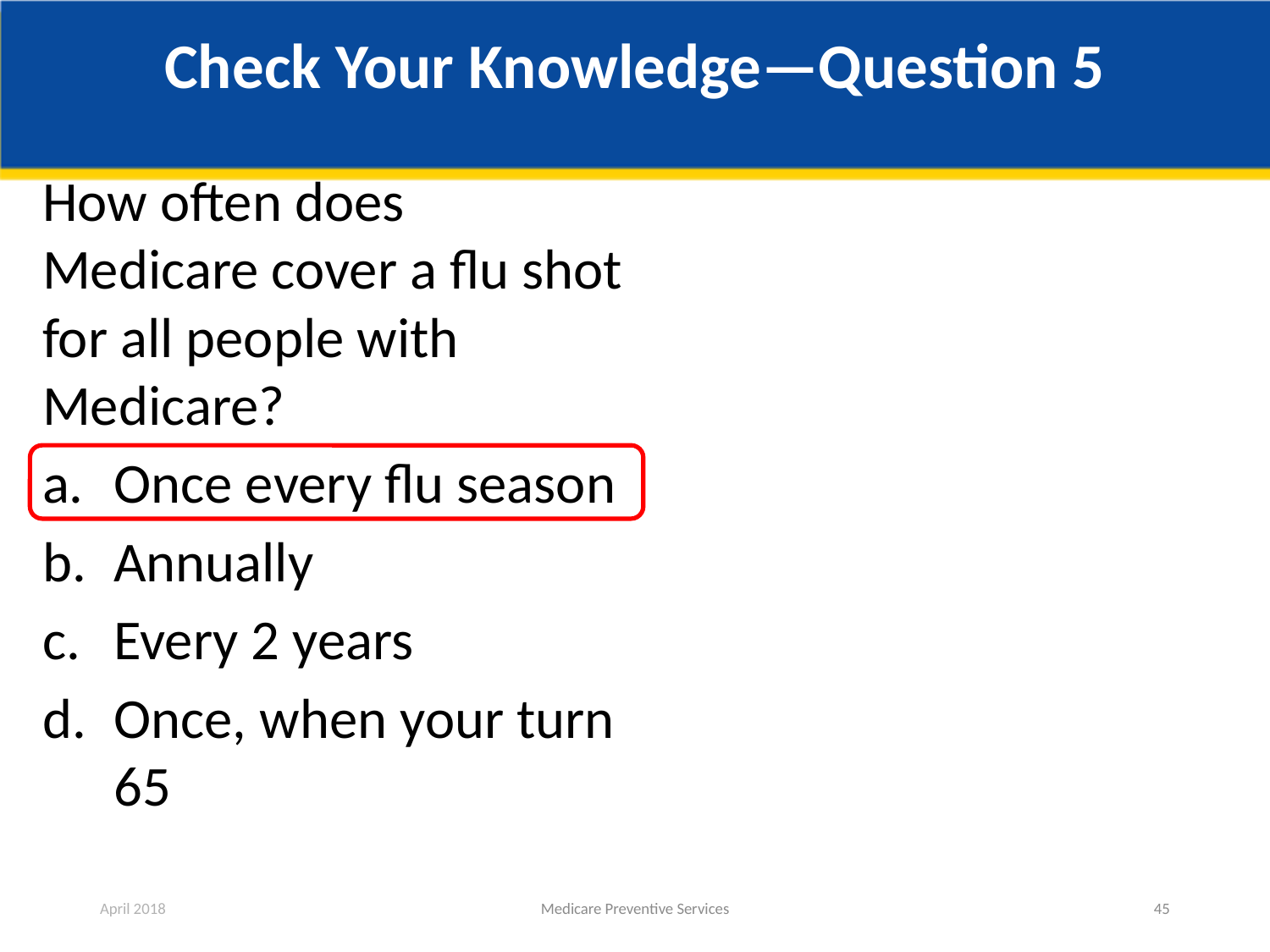

# Check Your Knowledge—Question 5
How often does Medicare cover a flu shot for all people with Medicare?
Once every flu season
Annually
Every 2 years
Once, when your turn 65

April 2018
Medicare Preventive Services
45